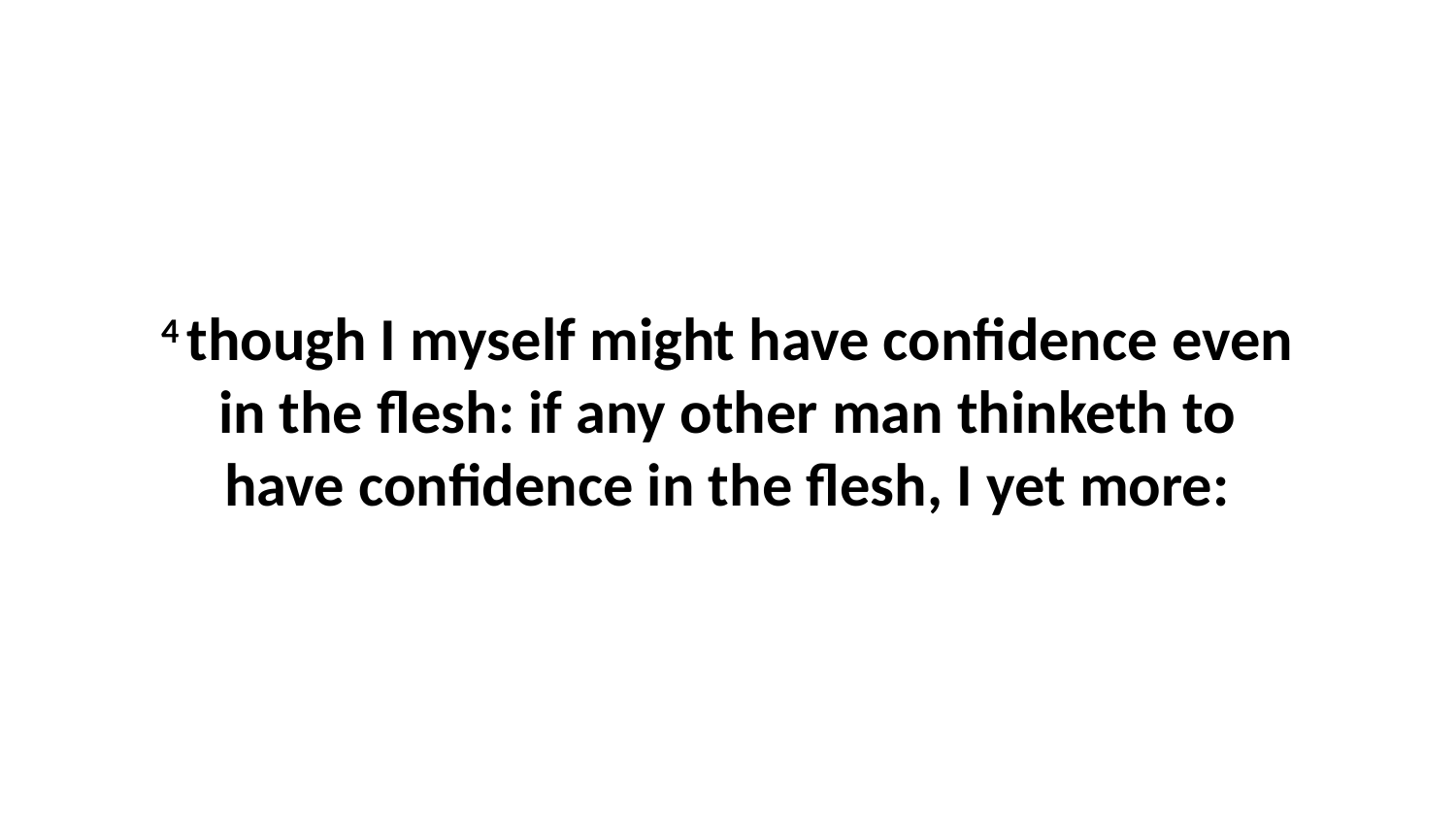

4 though I myself might have confidence even in the flesh: if any other man thinketh to have confidence in the flesh, I yet more: